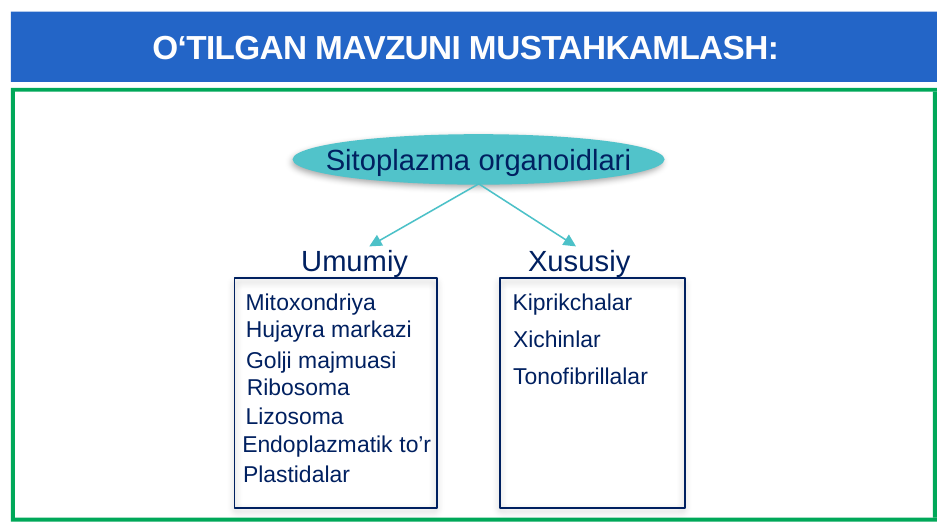

# O‘TILGAN MAVZUNI MUSTAHKAMLASH:

Sitoplazma organoidlari
Xususiy
Umumiy

Mitoxondriya
Kiprikchalar
Hujayra markazi
Xichinlar
Golji majmuasi
Tonofibrillalar
Ribosoma
Lizosoma
Endoplazmatik to’r
Plastidalar